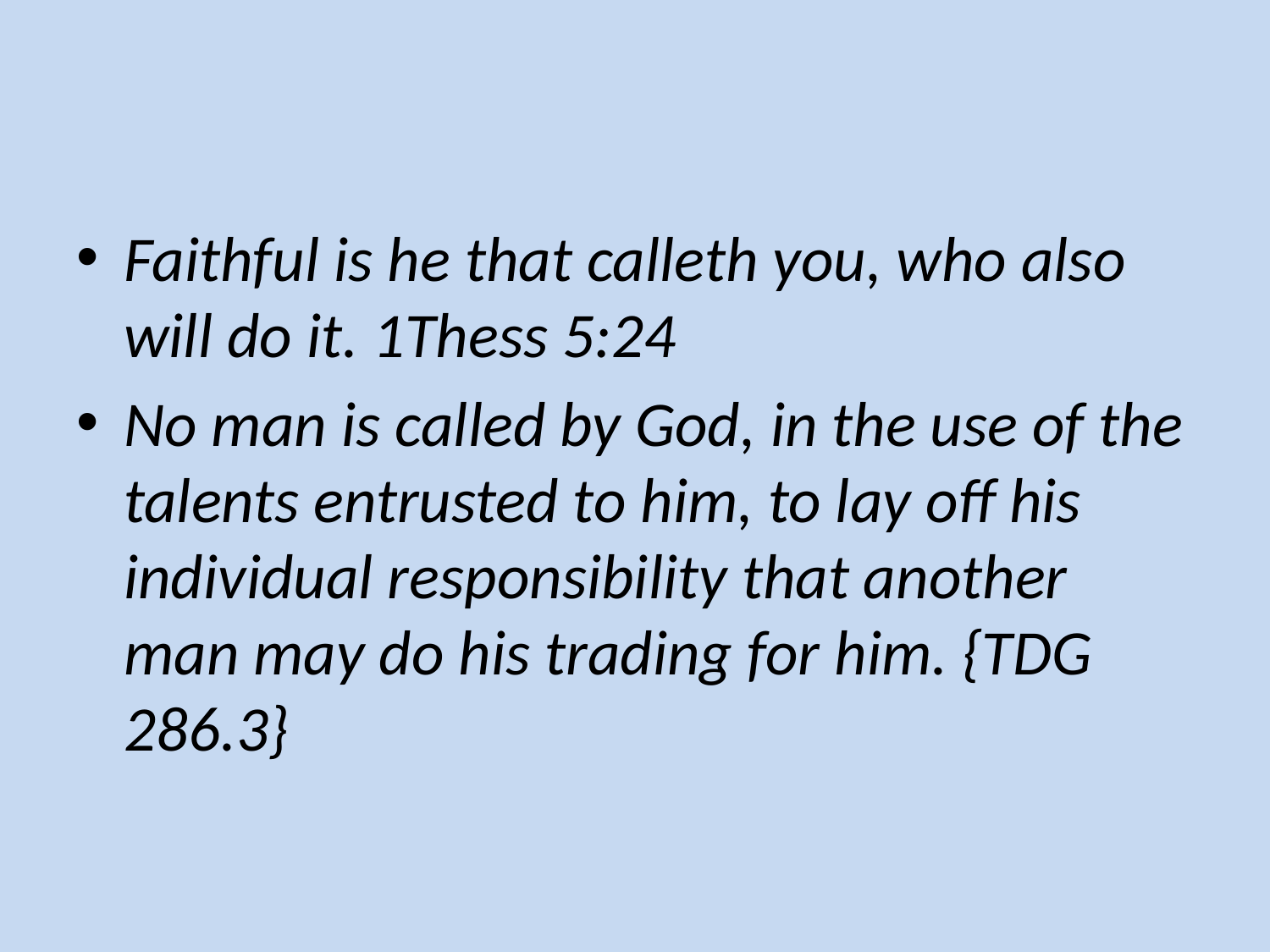

Faithful is he that calleth you, who also will do it. 1Thess 5:24
No man is called by God, in the use of the talents entrusted to him, to lay off his individual responsibility that another man may do his trading for him. {TDG 286.3}